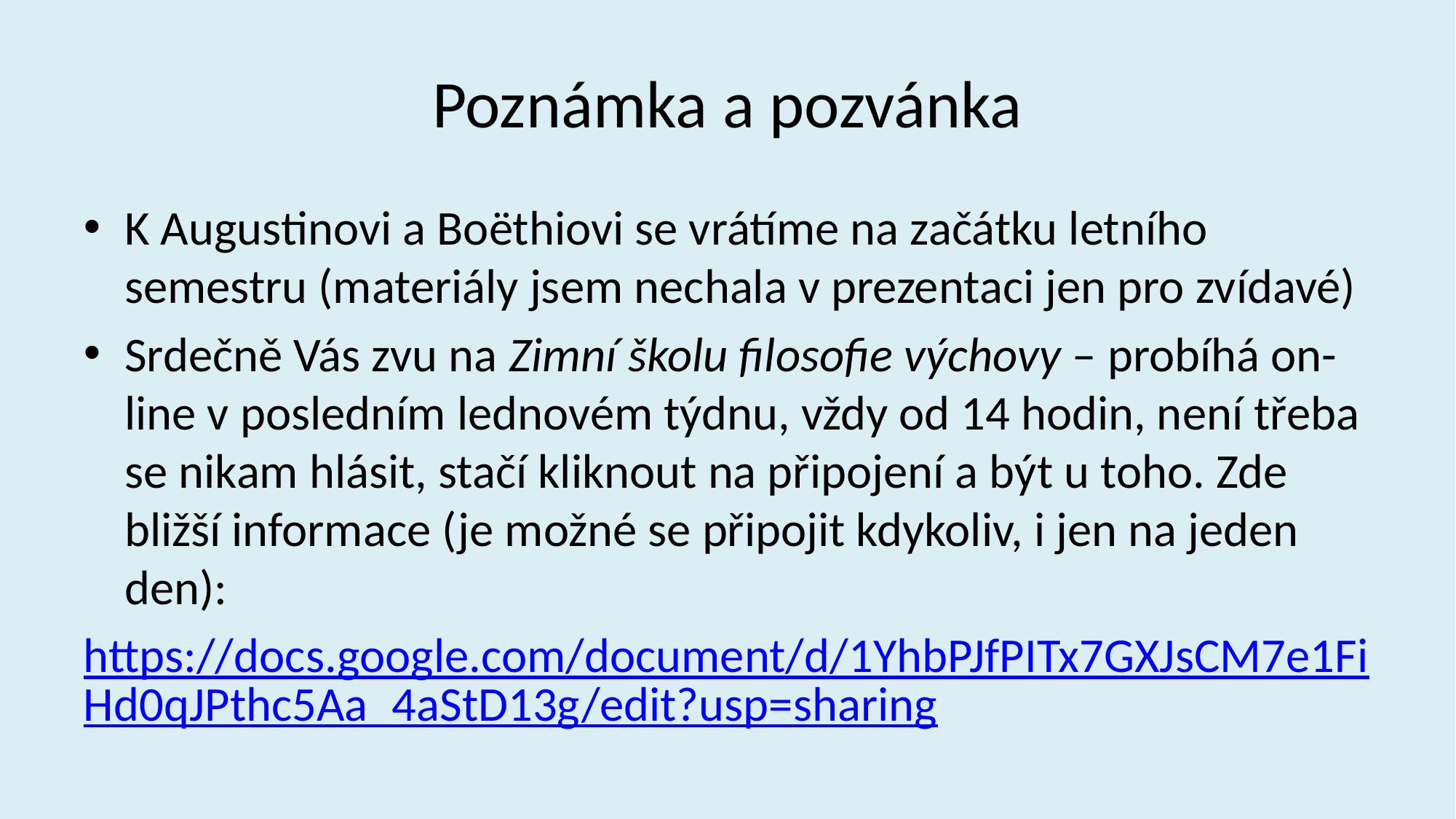

# Poznámka a pozvánka
K Augustinovi a Boëthiovi se vrátíme na začátku letního semestru (materiály jsem nechala v prezentaci jen pro zvídavé)
Srdečně Vás zvu na Zimní školu filosofie výchovy – probíhá on-line v posledním lednovém týdnu, vždy od 14 hodin, není třeba se nikam hlásit, stačí kliknout na připojení a být u toho. Zde bližší informace (je možné se připojit kdykoliv, i jen na jeden den):
https://docs.google.com/document/d/1YhbPJfPITx7GXJsCM7e1FiHd0qJPthc5Aa_4aStD13g/edit?usp=sharing